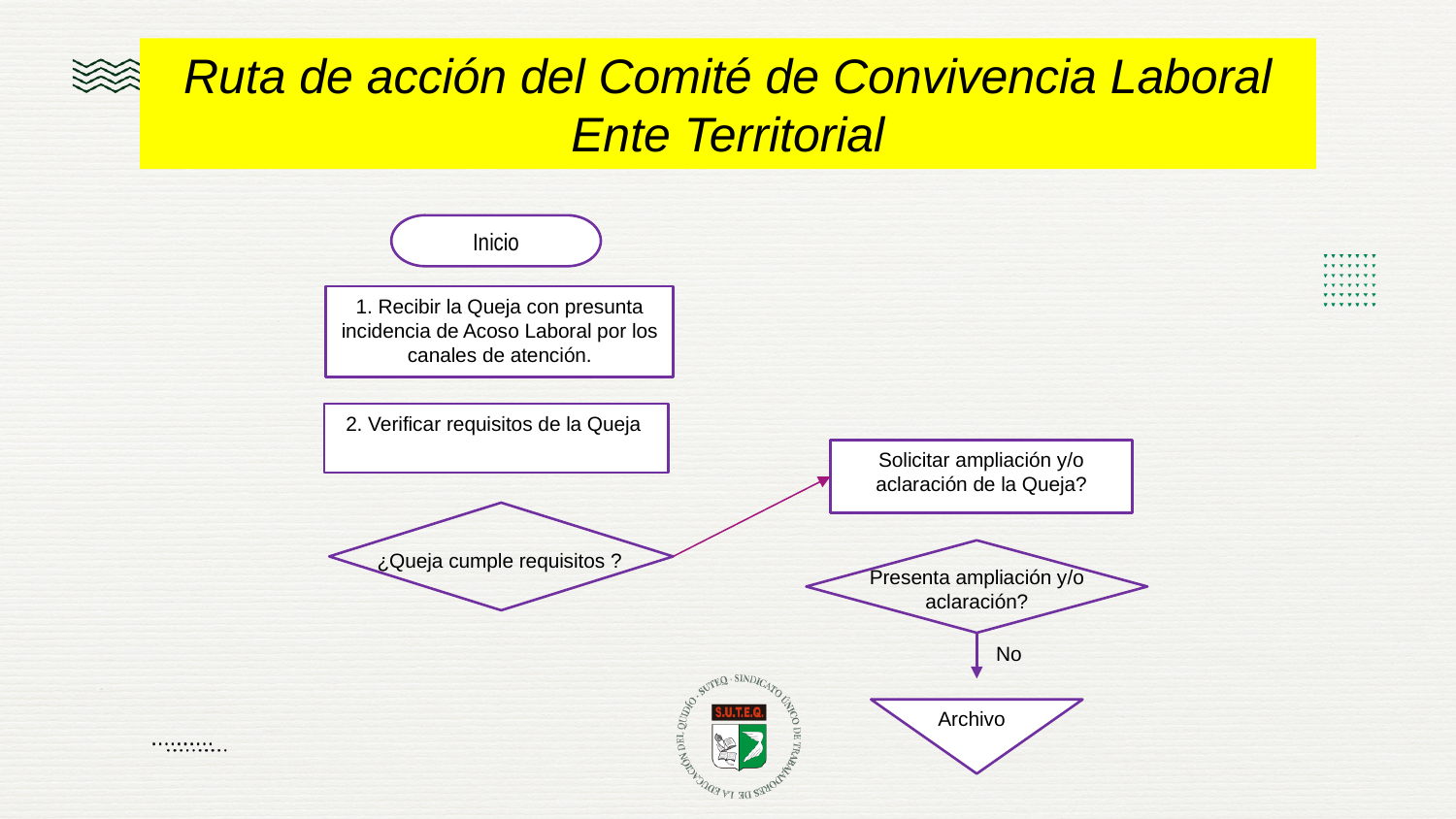

Ruta de acción del Comité de Convivencia Laboral Ente Territorial
Inicio
1. Recibir la Queja con presunta incidencia de Acoso Laboral por los canales de atención.

2. Verificar requisitos de la Queja
Solicitar ampliación y/o aclaración de la Queja?

¿Queja cumple requisitos ?

Presenta ampliación y/o aclaración?
No
Archivo